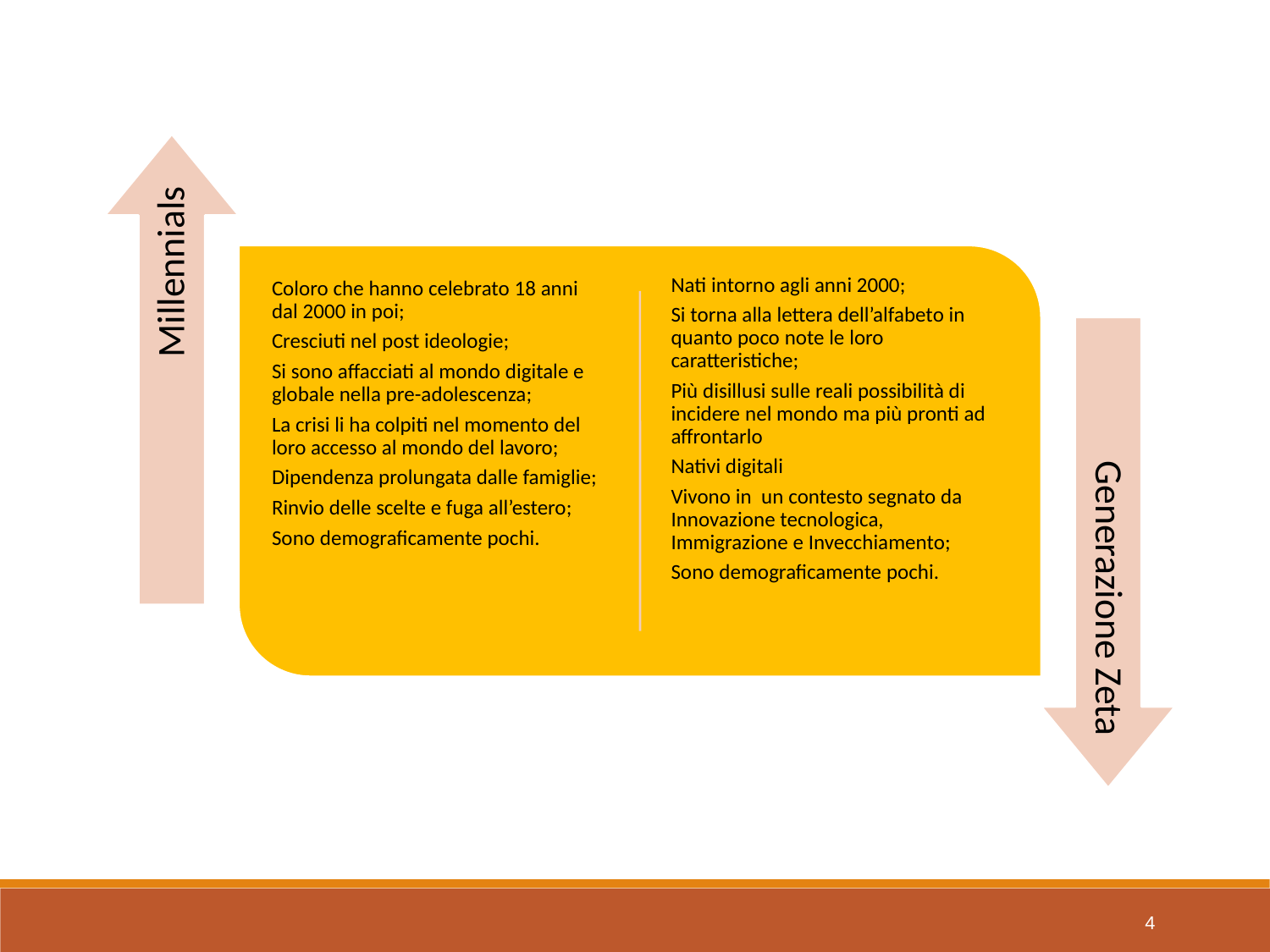

Chi sono gli adolescenti di oggi
Coloro che hanno celebrato 18 anni dal 2000 in poi;
Cresciuti nel post ideologie;
Si sono affacciati al mondo digitale e globale nella pre-adolescenza;
La crisi li ha colpiti nel momento del loro accesso al mondo del lavoro;
Dipendenza prolungata dalle famiglie;
Rinvio delle scelte e fuga all’estero;
Sono demograficamente pochi.
Nati intorno agli anni 2000;
Si torna alla lettera dell’alfabeto in quanto poco note le loro caratteristiche;
Più disillusi sulle reali possibilità di incidere nel mondo ma più pronti ad affrontarlo
Nativi digitali
Vivono in  un contesto segnato da Innovazione tecnologica, Immigrazione e Invecchiamento;
Sono demograficamente pochi.

Millennials
Generazione Zeta
4